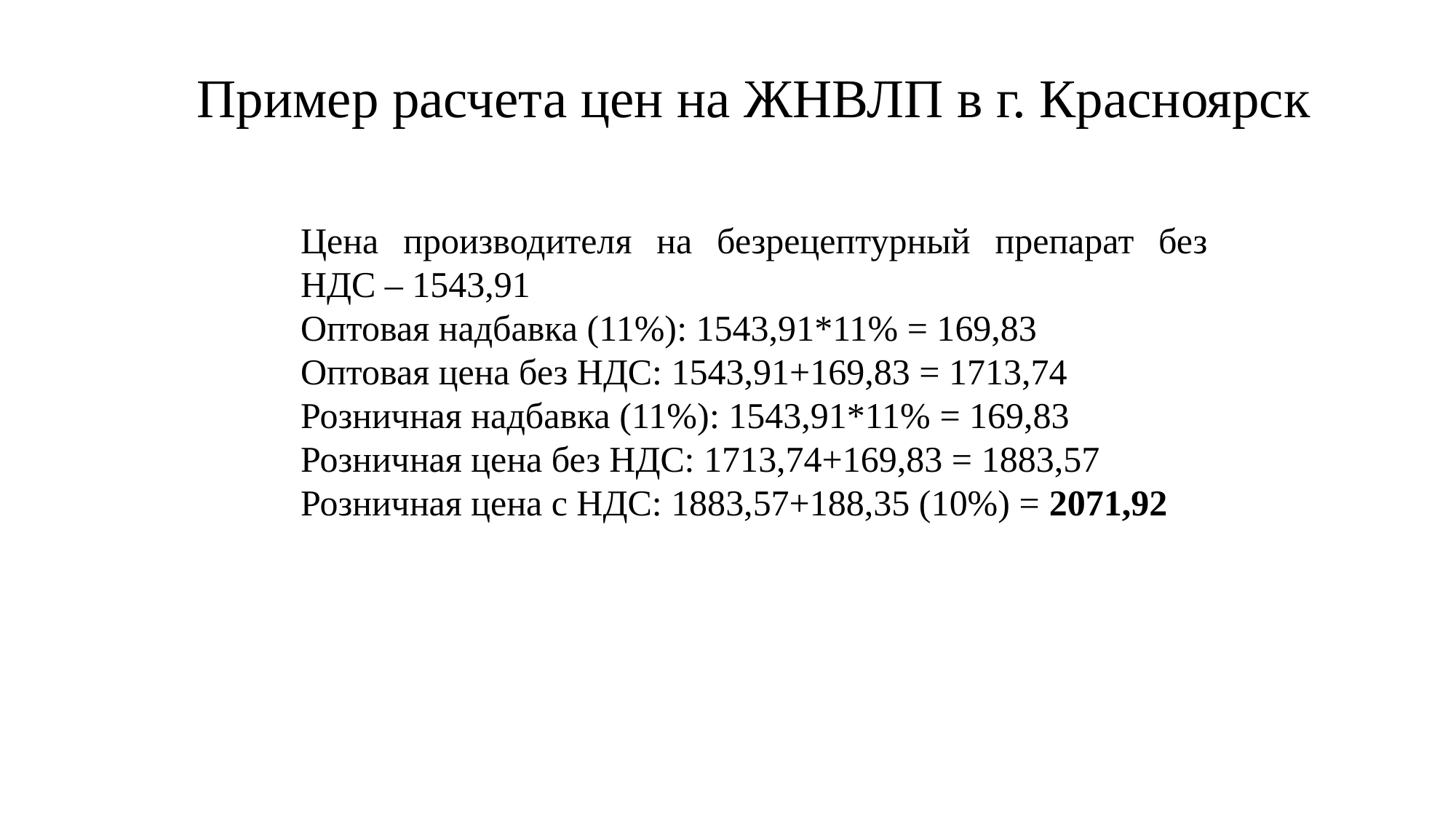

# Пример расчета цен на ЖНВЛП в г. Красноярск
Цена производителя на безрецептурный препарат без НДС – 1543,91
Оптовая надбавка (11%): 1543,91*11% = 169,83
Оптовая цена без НДС: 1543,91+169,83 = 1713,74
Розничная надбавка (11%): 1543,91*11% = 169,83
Розничная цена без НДС: 1713,74+169,83 = 1883,57
Розничная цена с НДС: 1883,57+188,35 (10%) = 2071,92